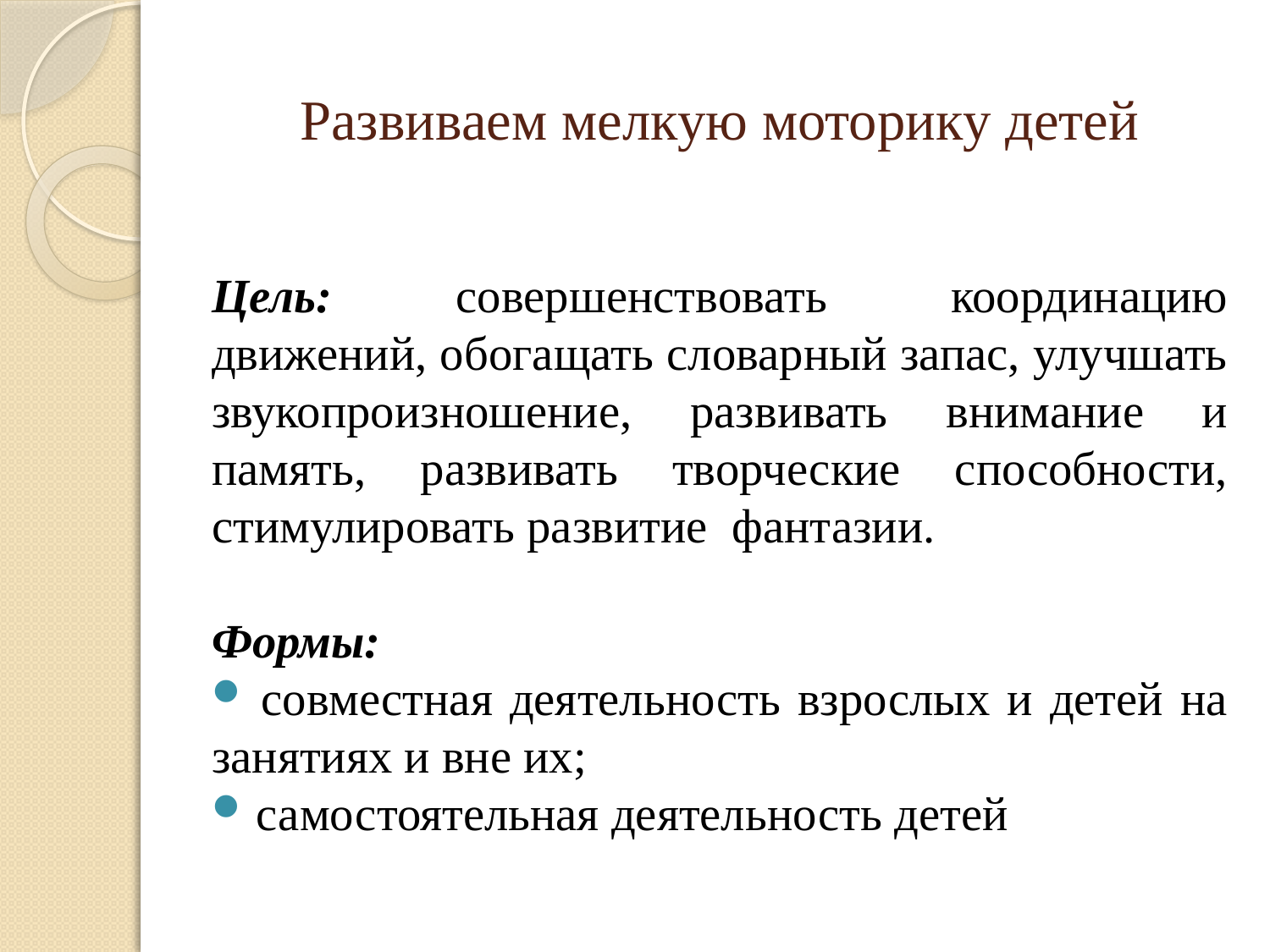

# Развиваем мелкую моторику детей

Цель: совершенствовать координацию движений, обогащать словарный запас, улучшать звукопроизношение, развивать внимание и память, развивать творческие способности, стимулировать развитие  фантазии.

Формы:
 совместная деятельность взрослых и детей на занятиях и вне их;
 самостоятельная деятельность детей